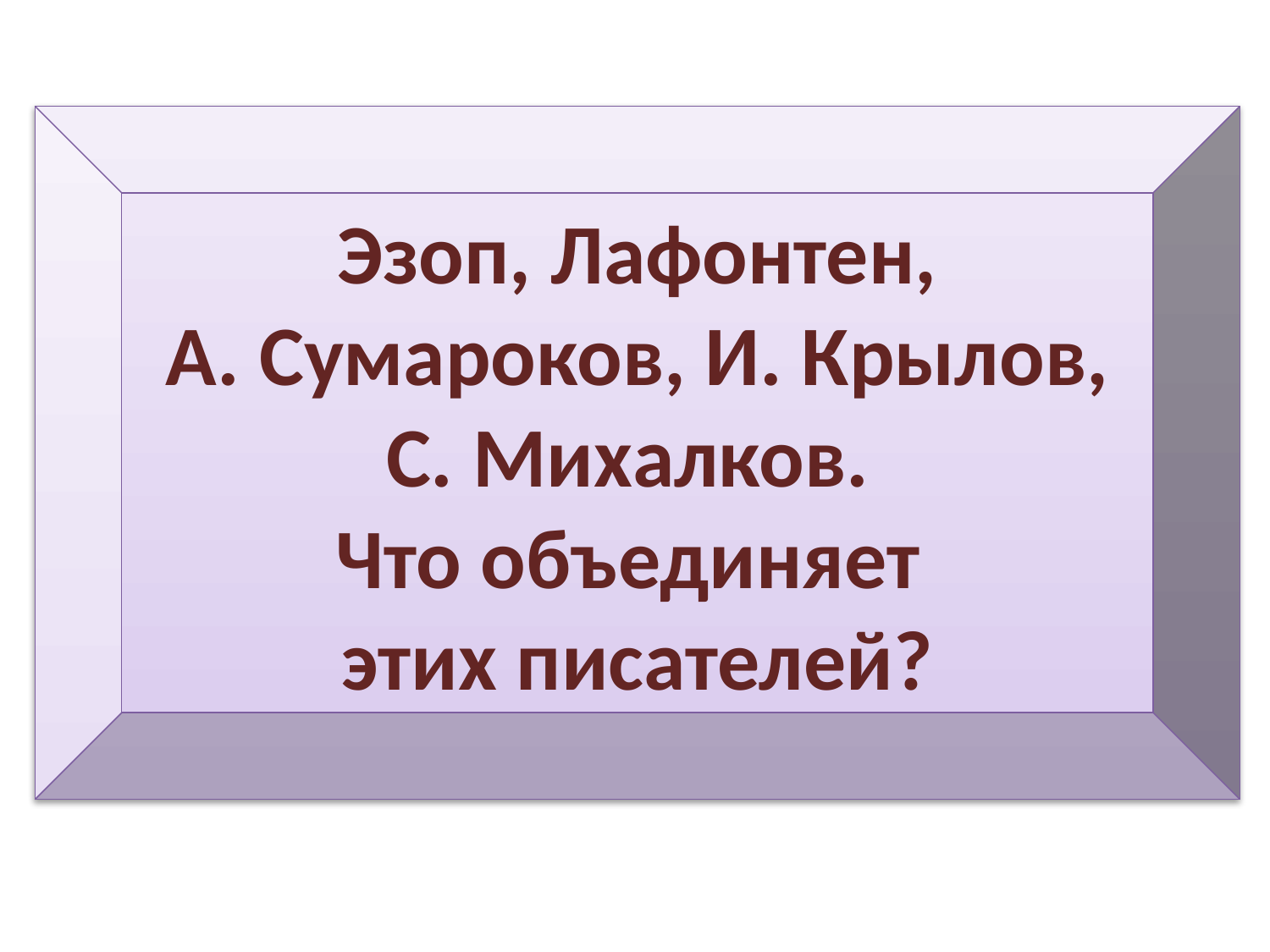

Эзоп, Лафонтен,
 А. Сумароков, И. Крылов,
С. Михалков.
Что объединяет
этих писателей?